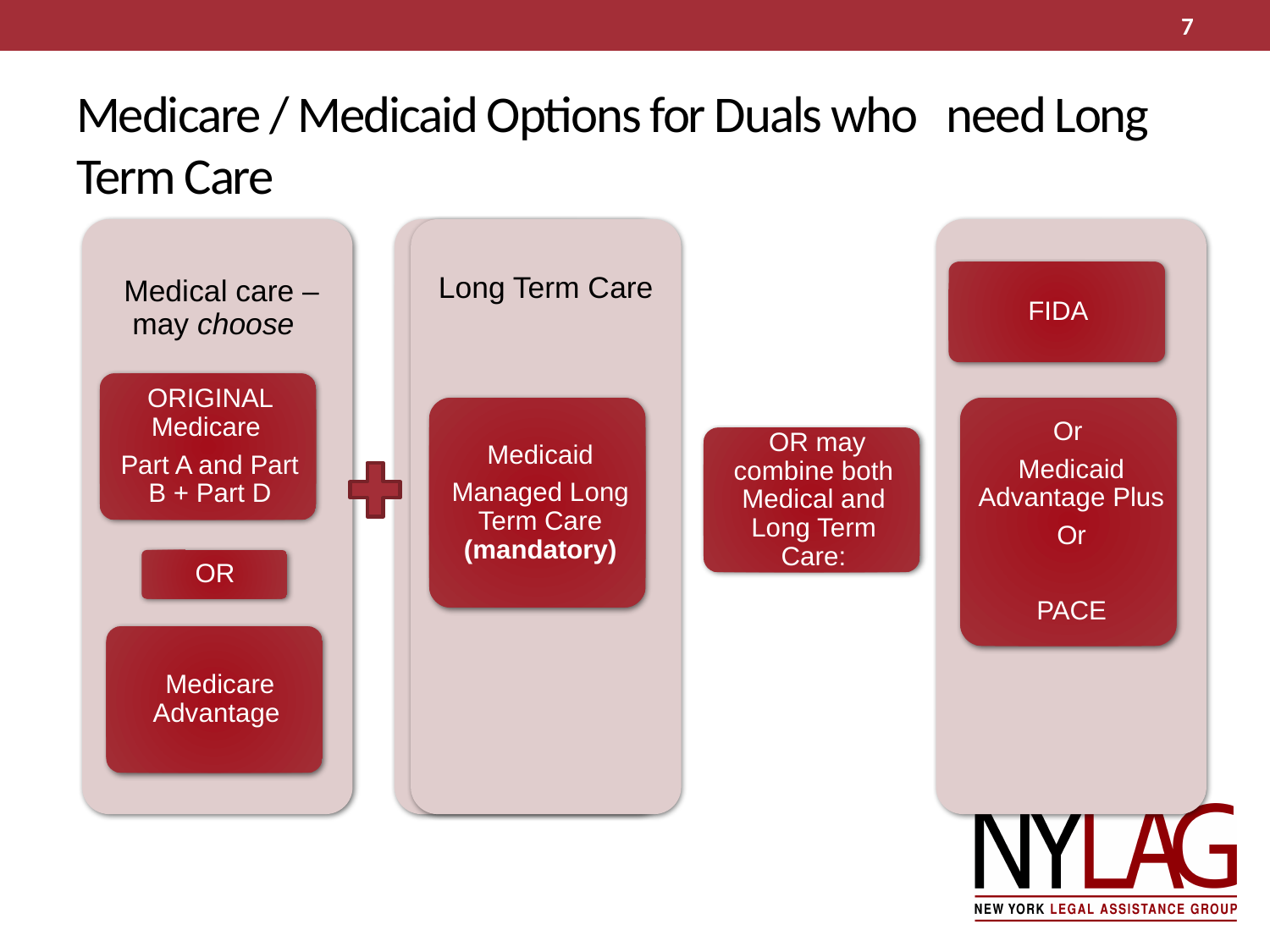

7
# Medicare / Medicaid Options for Duals who   need Long Term Care
 Medical care – may choose
ORIGINAL Medicare
Part A and Part B + Part D
OR
 Medicare Advantage
Medicare Advantage (voluntary)

Long Term Care

Medicaid
Managed Long Term Care (mandatory)
 OR may combine both Medical and Long Term Care:

FIDA
Or
Medicaid Advantage Plus
Or

PACE